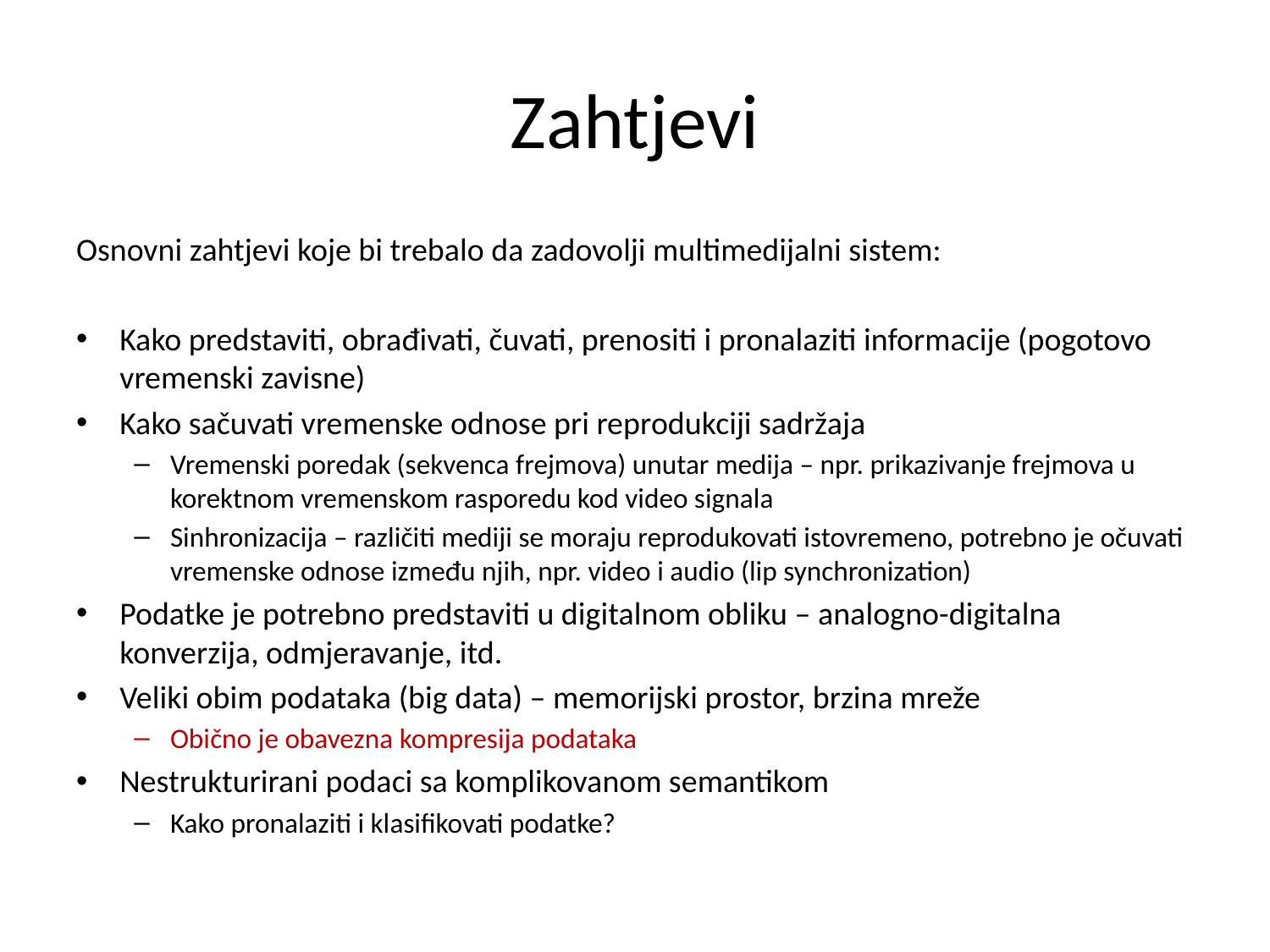

# Zahtjevi
Osnovni zahtjevi koje bi trebalo da zadovolji multimedijalni sistem:

Kako predstaviti, obrađivati, čuvati, prenositi i pronalaziti informacije (pogotovo vremenski zavisne)
Kako sačuvati vremenske odnose pri reprodukciji sadržaja
Vremenski poredak (sekvenca frejmova) unutar medija – npr. prikazivanje frejmova u korektnom vremenskom rasporedu kod video signala
Sinhronizacija – različiti mediji se moraju reprodukovati istovremeno, potrebno je očuvati vremenske odnose između njih, npr. video i audio (lip synchronization)
Podatke je potrebno predstaviti u digitalnom obliku – analogno-digitalna konverzija, odmjeravanje, itd.
Veliki obim podataka (big data) – memorijski prostor, brzina mreže
Obično je obavezna kompresija podataka
Nestrukturirani podaci sa komplikovanom semantikom
Kako pronalaziti i klasifikovati podatke?